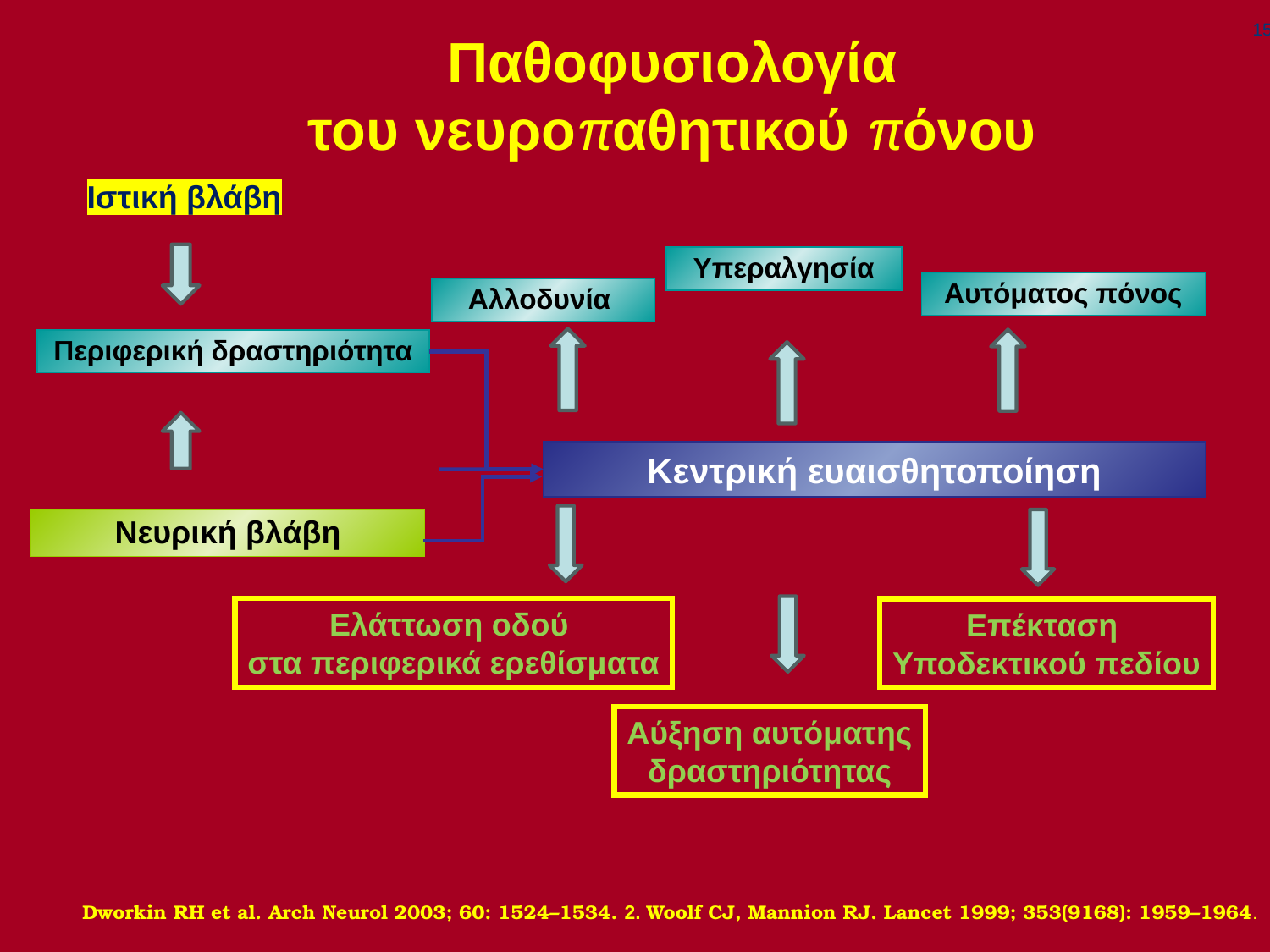

15
Παθοφυσιολογία
 του νευροπαθητικού πόνου
Iστική βλάβη

Υπεραλγησία
Αυτόματος πόνος
Αλλοδυνία

Περιφερική δραστηριότητα

Κεντρική ευαισθητοποίηση

Νευρική βλάβη

Ελάττωση οδού
στα περιφερικά ερεθίσματα
Επέκταση
Υποδεκτικού πεδίου
Αύξηση αυτόματης
δραστηριότητας
 Dworkin RH et al. Arch Neurol 2003; 60: 1524–1534. 2. Woolf CJ, Mannion RJ. Lancet 1999; 353(9168): 1959–1964.